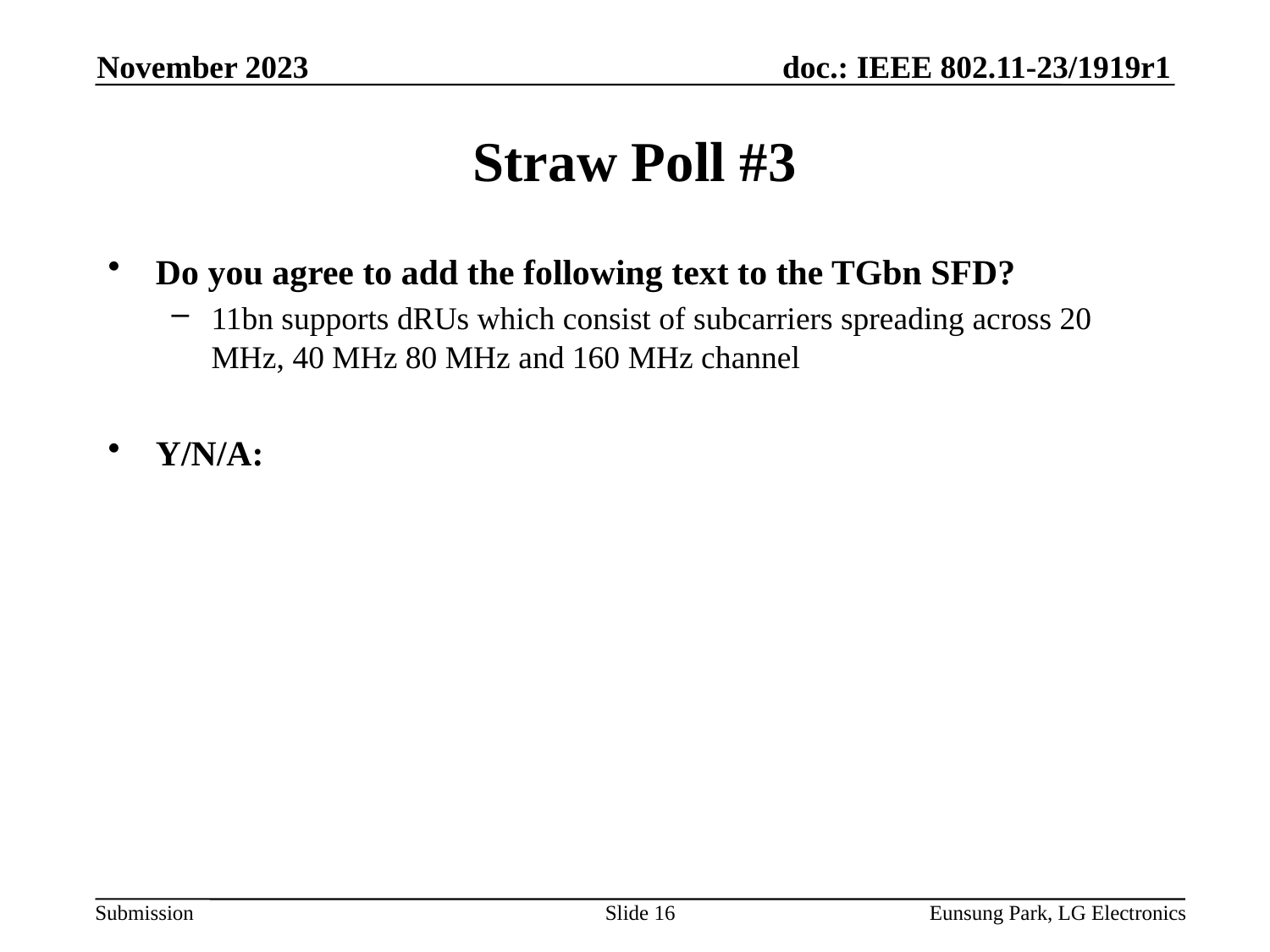

November 2023
# Straw Poll #3
Do you agree to add the following text to the TGbn SFD?
11bn supports dRUs which consist of subcarriers spreading across 20 MHz, 40 MHz 80 MHz and 160 MHz channel

Y/N/A:
Slide 16
Eunsung Park, LG Electronics